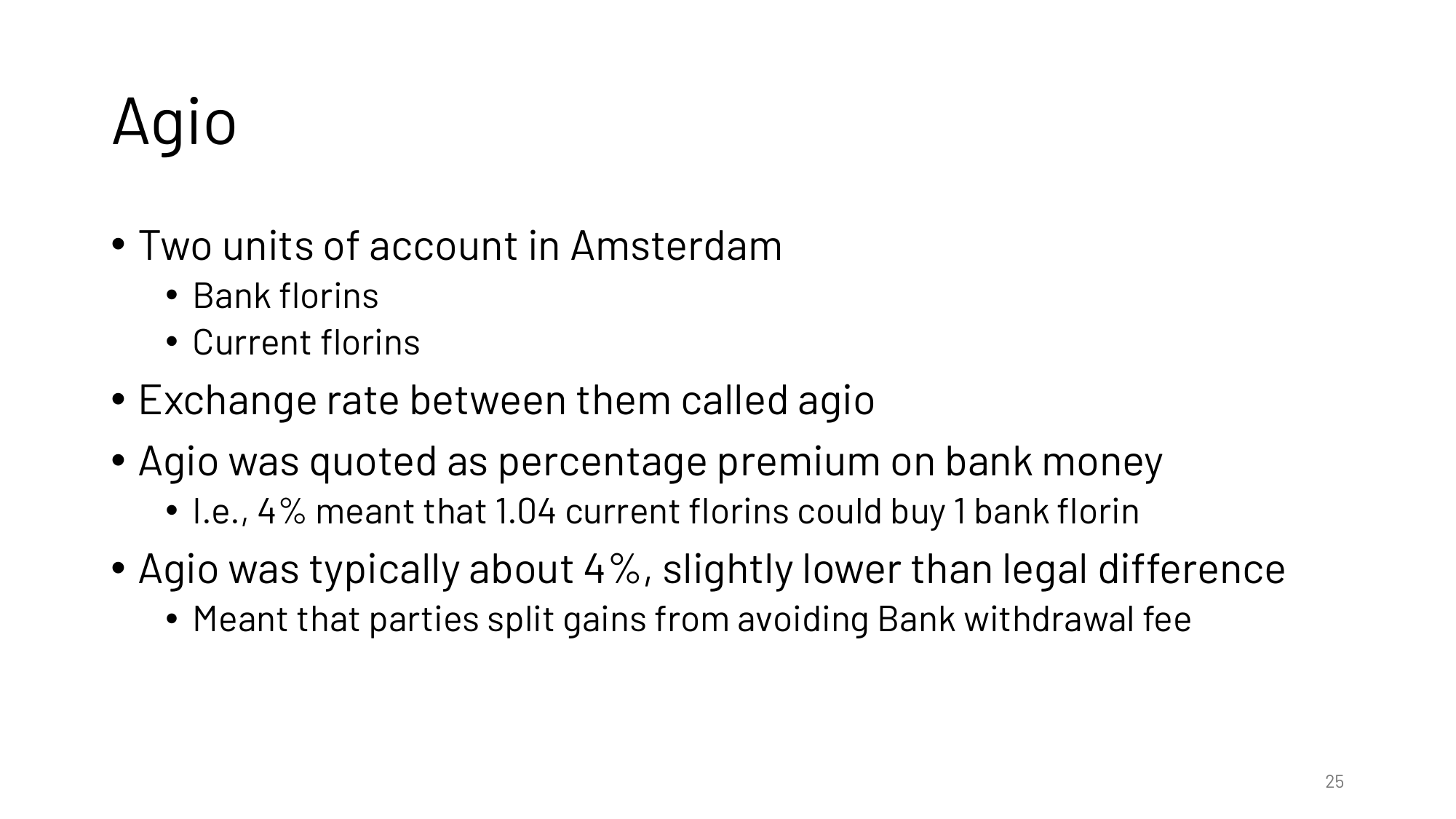

# Agio
Two units of account in Amsterdam
Bank florins
Current florins
Exchange rate between them called agio
Agio was quoted as percentage premium on bank money
I.e., 4% meant that 1.04 current florins could buy 1 bank florin
Agio was typically about 4%, slightly lower than legal difference
Meant that parties split gains from avoiding Bank withdrawal fee
25